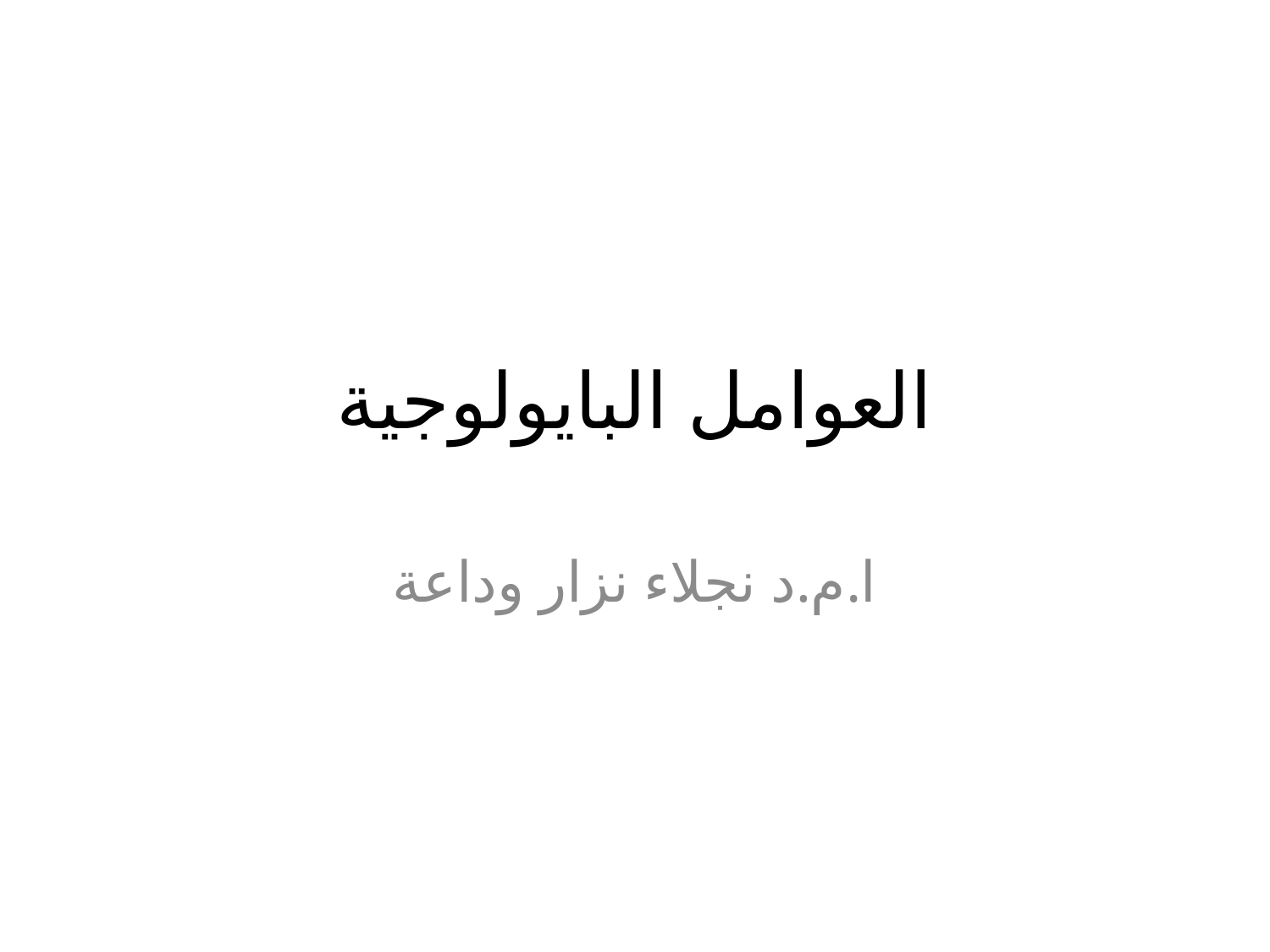

# العوامل البايولوجية
ا.م.د نجلاء نزار وداعة